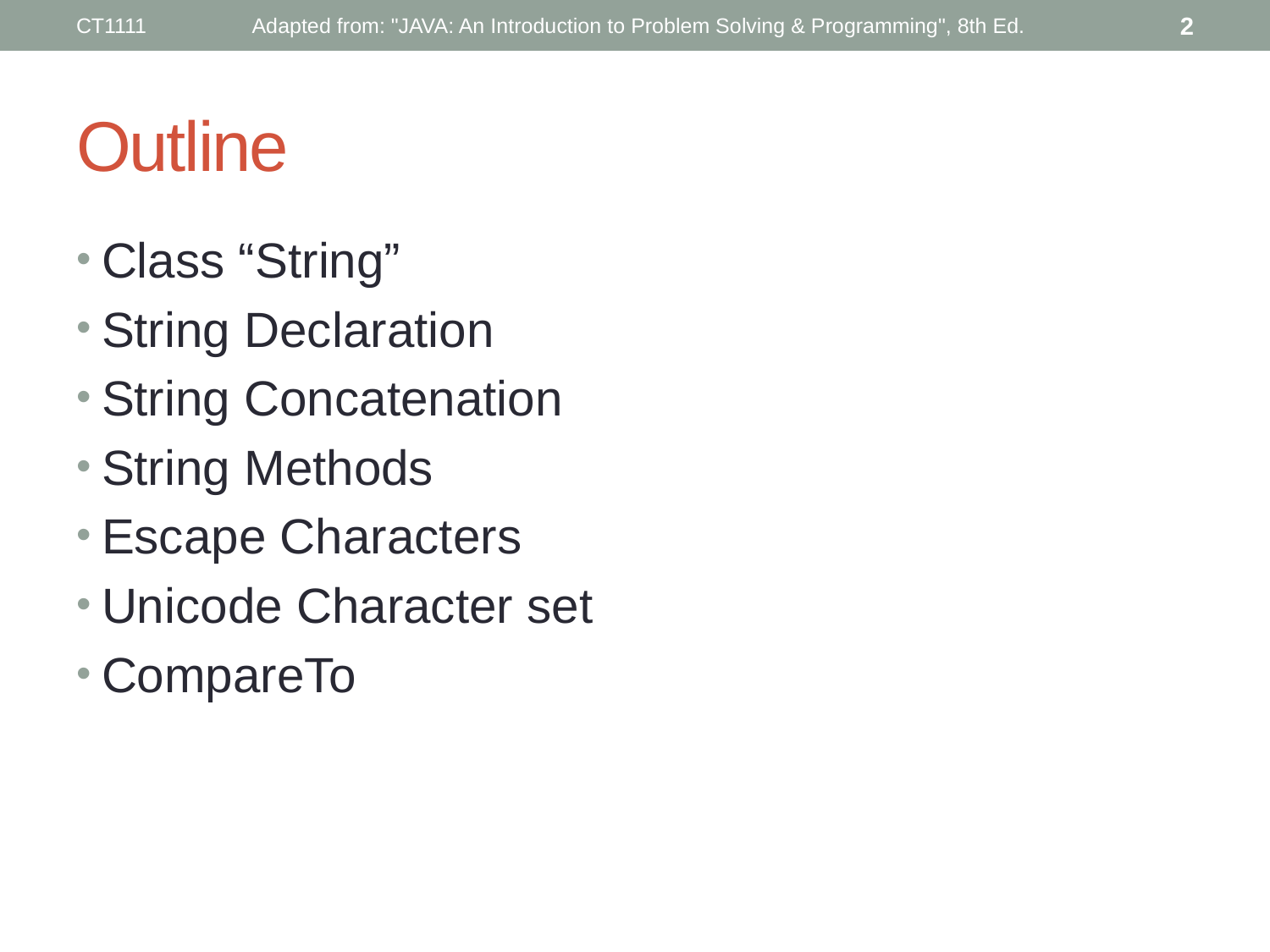

CT1111
Adapted from: "JAVA: An Introduction to Problem Solving & Programming", 8th Ed.
2
# Outline
Class “String”
String Declaration
String Concatenation
String Methods
Escape Characters
Unicode Character set
CompareTo